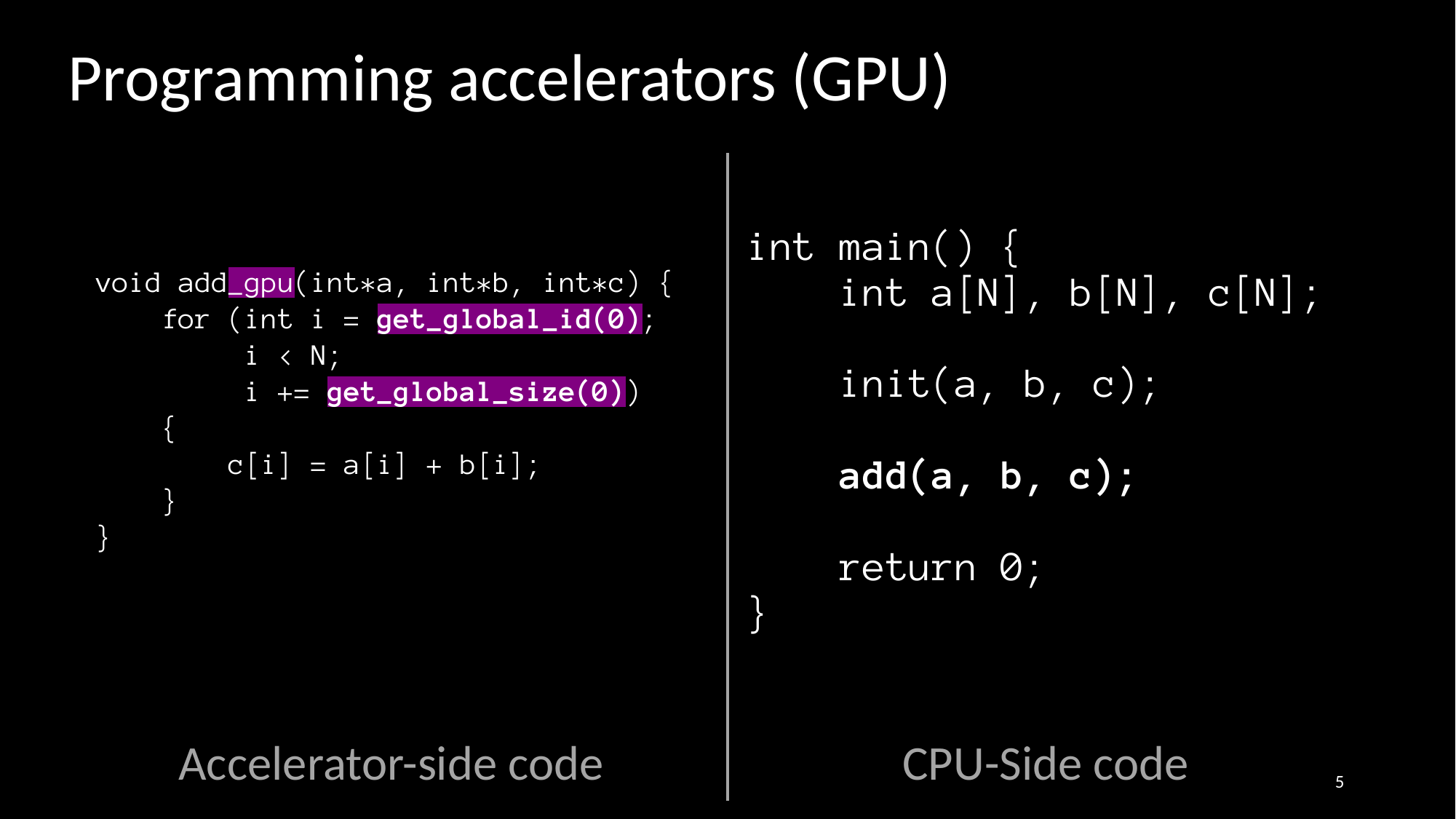

# Programming accelerators (GPU)
int main() {
    int a[N], b[N], c[N];

    init(a, b, c);

    add(a, b, c);

    return 0;
}
void add_gpu(int*a, int*b, int*c) {
    for (int i = get_global_id(0);
         i < N;
         i += get_global_size(0))
    {
        c[i] = a[i] + b[i];
    }
}
Accelerator-side code
CPU-Side code
5